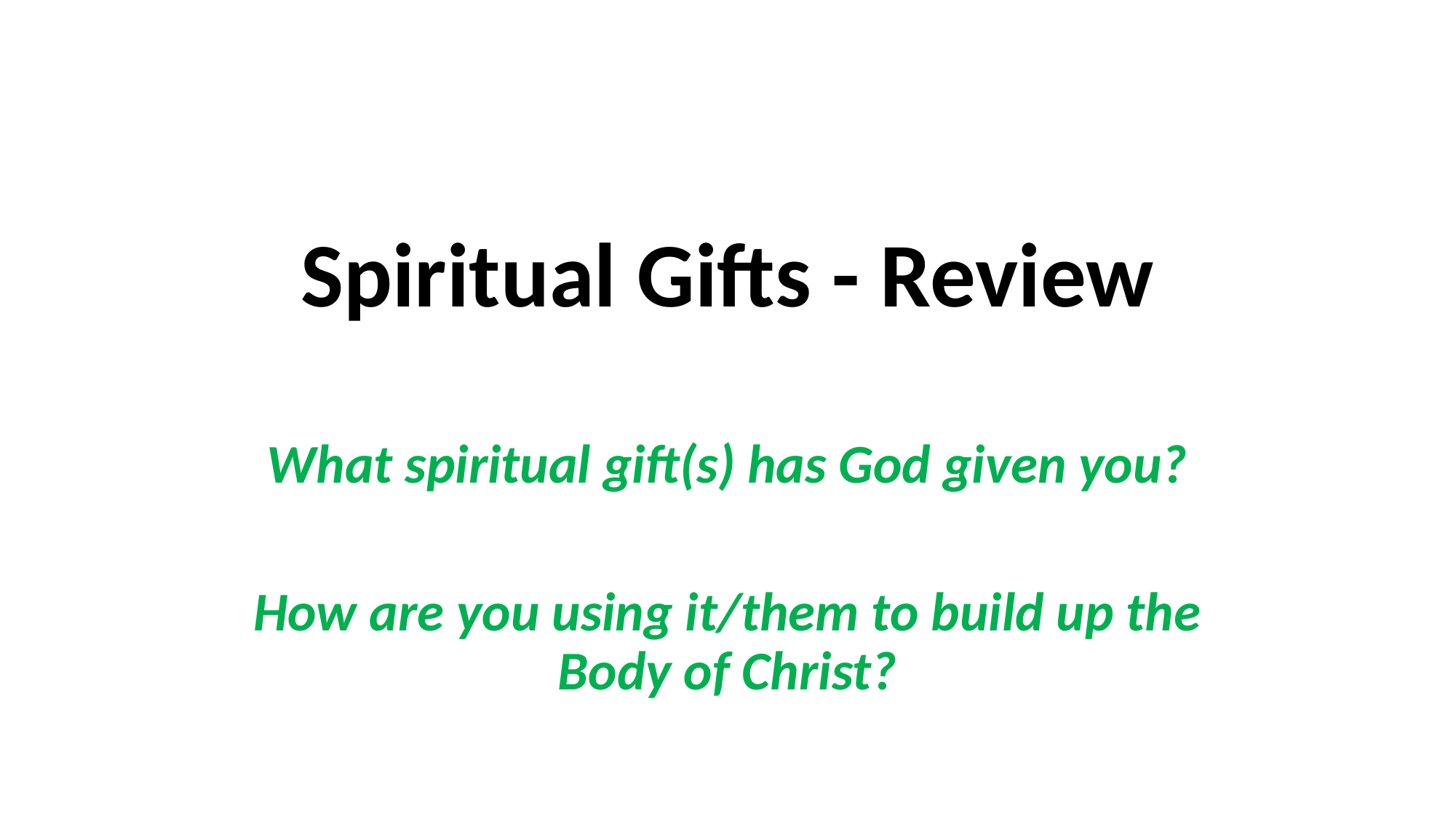

# Spiritual Gifts - Review
What spiritual gift(s) has God given you?

How are you using it/them to build up the Body of Christ?